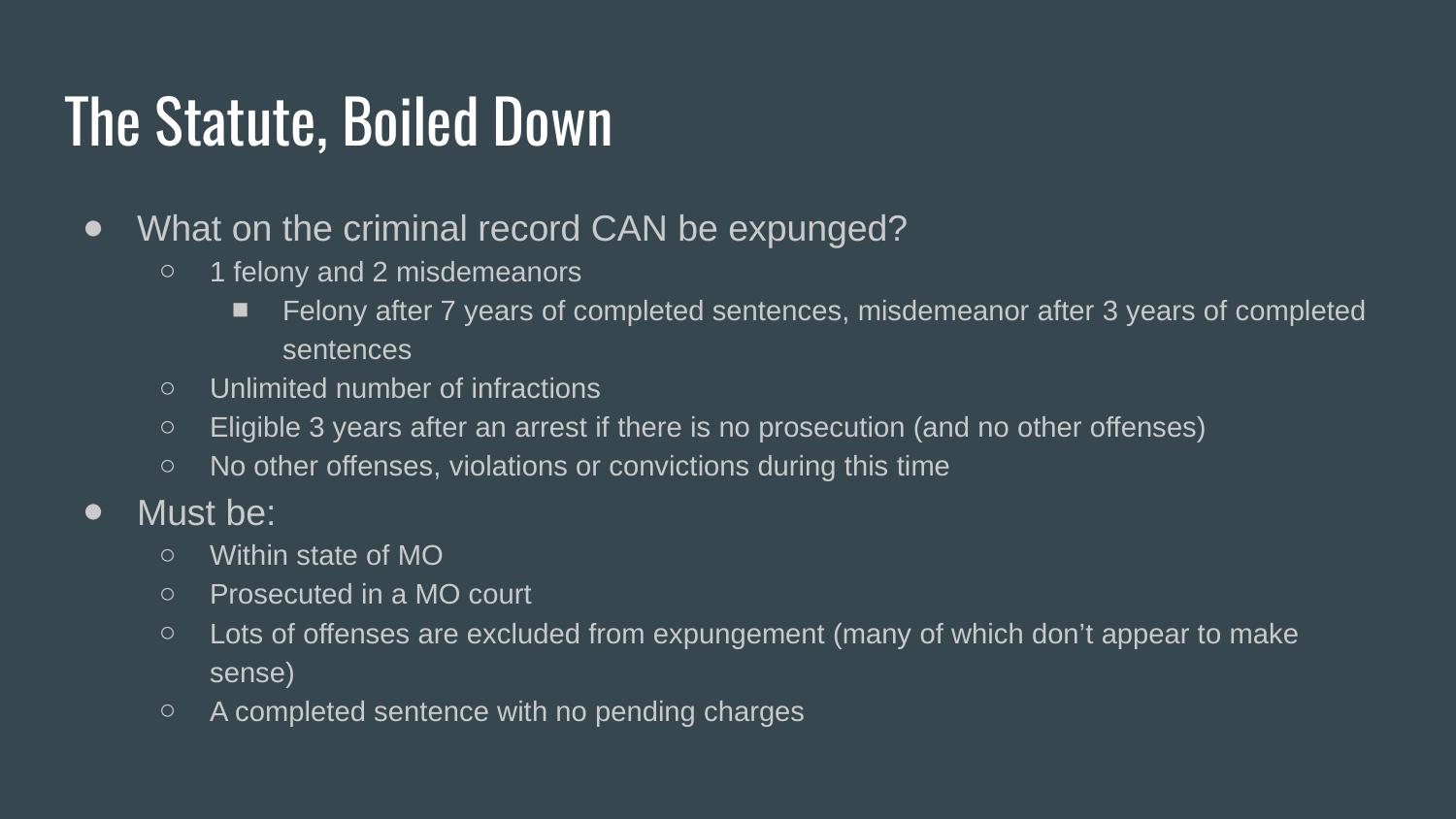

# The Statute, Boiled Down
What on the criminal record CAN be expunged?
1 felony and 2 misdemeanors
Felony after 7 years of completed sentences, misdemeanor after 3 years of completed sentences
Unlimited number of infractions
Eligible 3 years after an arrest if there is no prosecution (and no other offenses)
No other offenses, violations or convictions during this time
Must be:
Within state of MO
Prosecuted in a MO court
Lots of offenses are excluded from expungement (many of which don’t appear to make sense)
A completed sentence with no pending charges